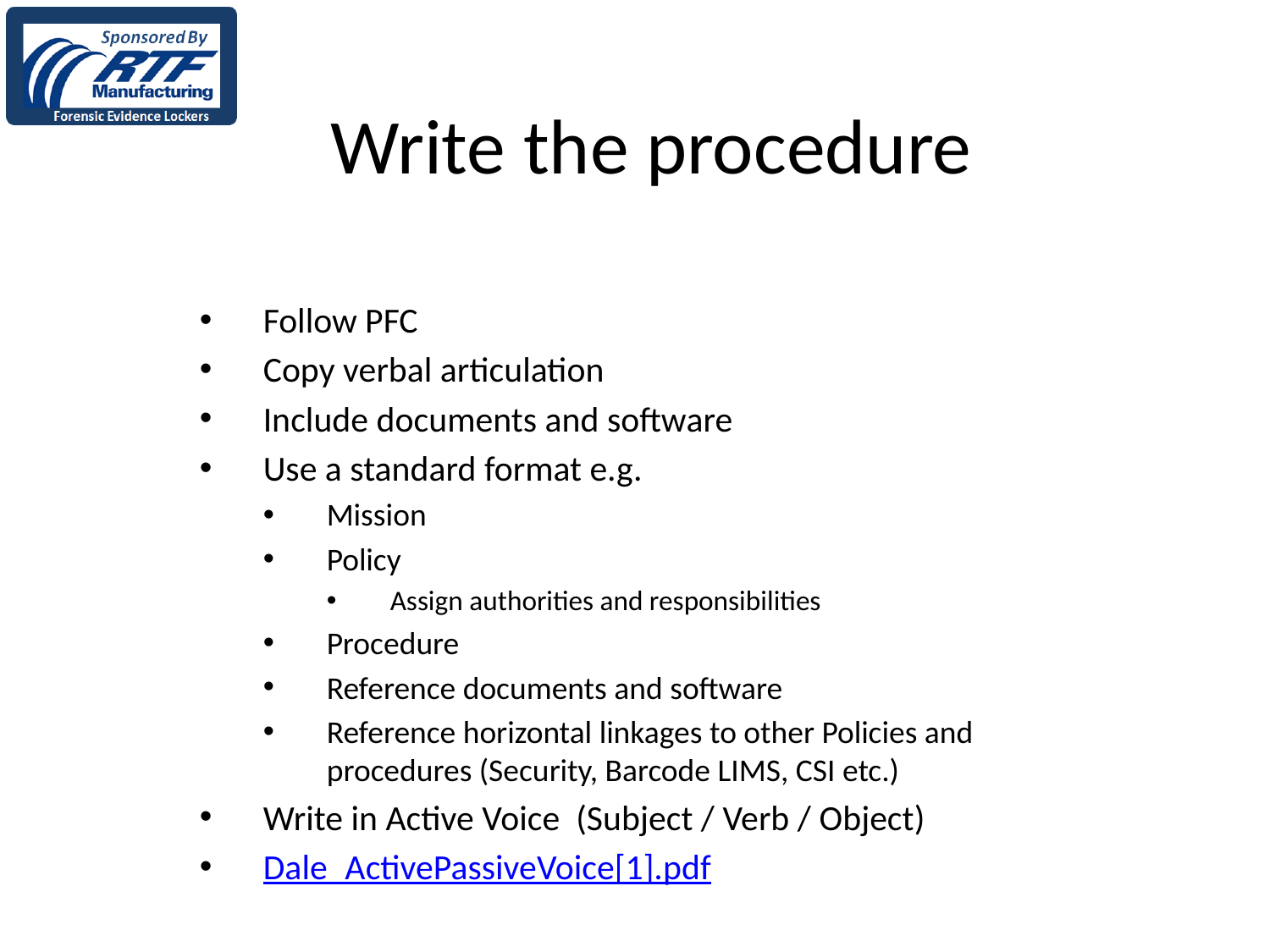

# Write the procedure
Follow PFC
Copy verbal articulation
Include documents and software
Use a standard format e.g.
Mission
Policy
Assign authorities and responsibilities
Procedure
Reference documents and software
Reference horizontal linkages to other Policies and procedures (Security, Barcode LIMS, CSI etc.)
Write in Active Voice  (Subject / Verb / Object)
Dale_ActivePassiveVoice[1].pdf